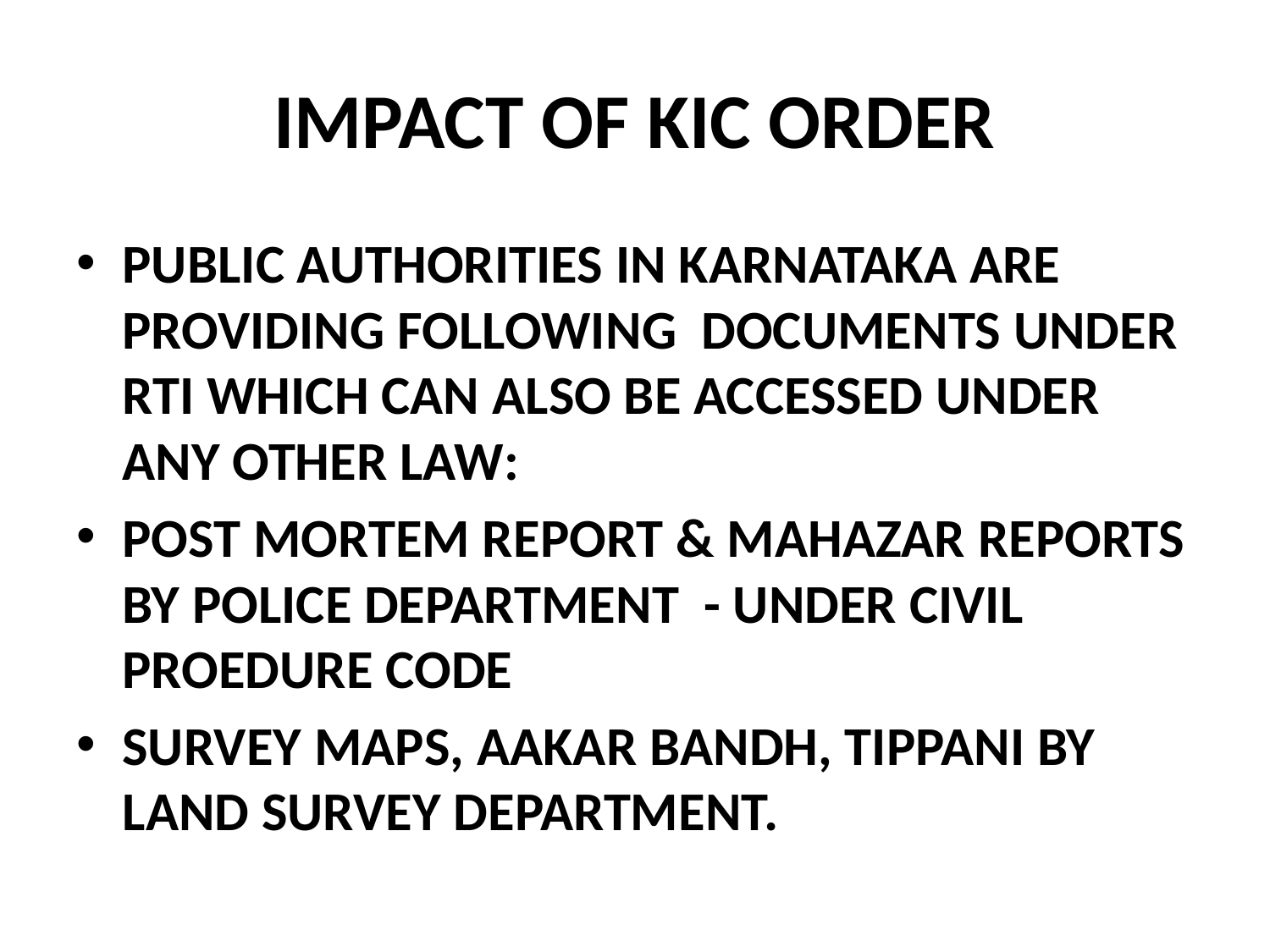

# IMPACT OF KIC ORDER
PUBLIC AUTHORITIES IN KARNATAKA ARE PROVIDING FOLLOWING  DOCUMENTS UNDER RTI WHICH CAN ALSO BE ACCESSED UNDER ANY OTHER LAW:
POST MORTEM REPORT & MAHAZAR REPORTS BY POLICE DEPARTMENT  - UNDER CIVIL PROEDURE CODE
SURVEY MAPS, AAKAR BANDH, TIPPANI BY LAND SURVEY DEPARTMENT.